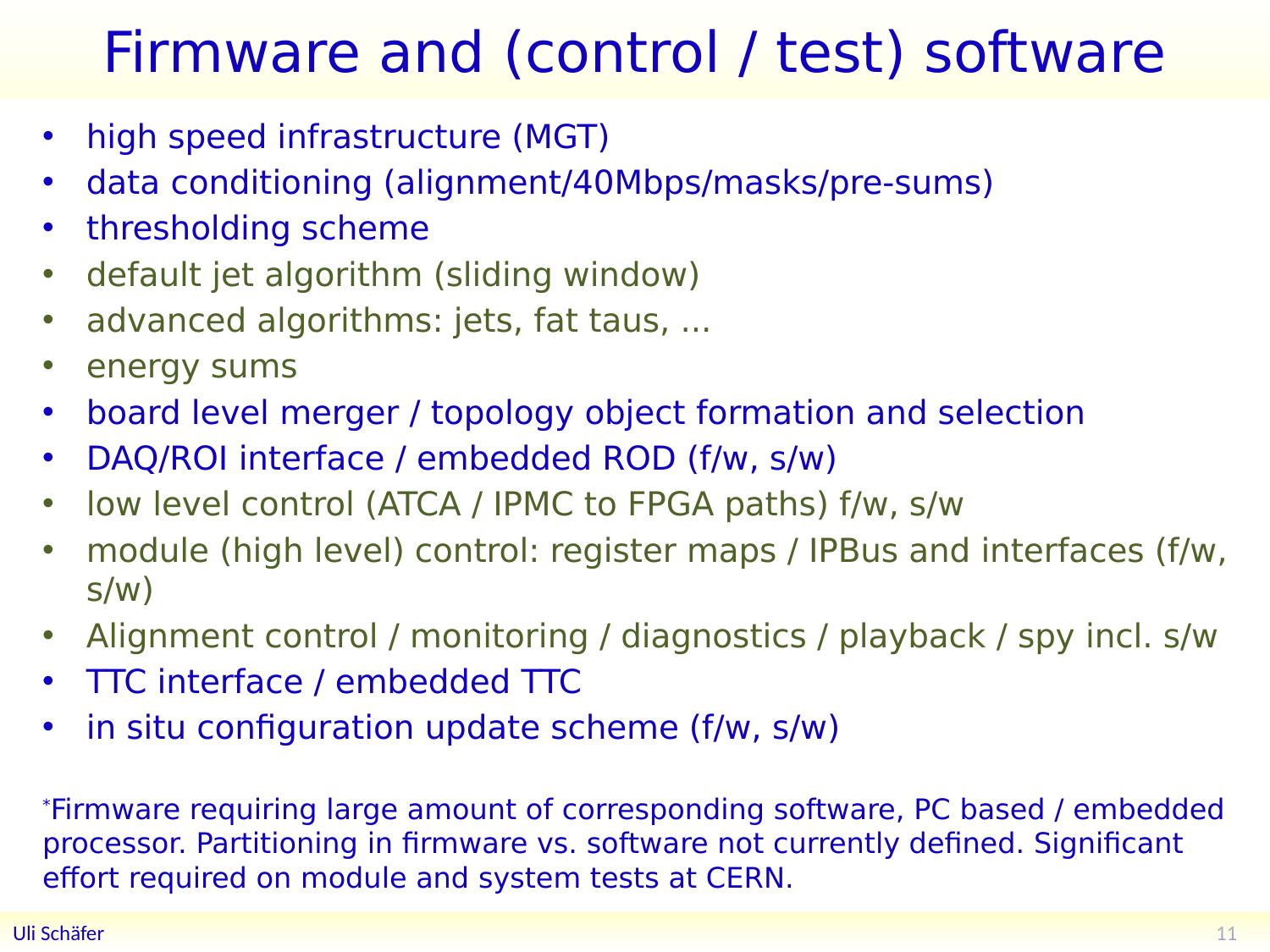

# Firmware and (control / test) software
high speed infrastructure (MGT)
data conditioning (alignment/40Mbps/masks/pre-sums)
thresholding scheme
default jet algorithm (sliding window)
advanced algorithms: jets, fat taus, ...
energy sums
board level merger / topology object formation and selection
DAQ/ROI interface / embedded ROD (f/w, s/w)
low level control (ATCA / IPMC to FPGA paths) f/w, s/w
module (high level) control: register maps / IPBus and interfaces (f/w, s/w)
Alignment control / monitoring / diagnostics / playback / spy incl. s/w
TTC interface / embedded TTC
in situ configuration update scheme (f/w, s/w)

*Firmware requiring large amount of corresponding software, PC based / embedded processor. Partitioning in firmware vs. software not currently defined. Significant effort required on module and system tests at CERN.
11
Uli Schäfer